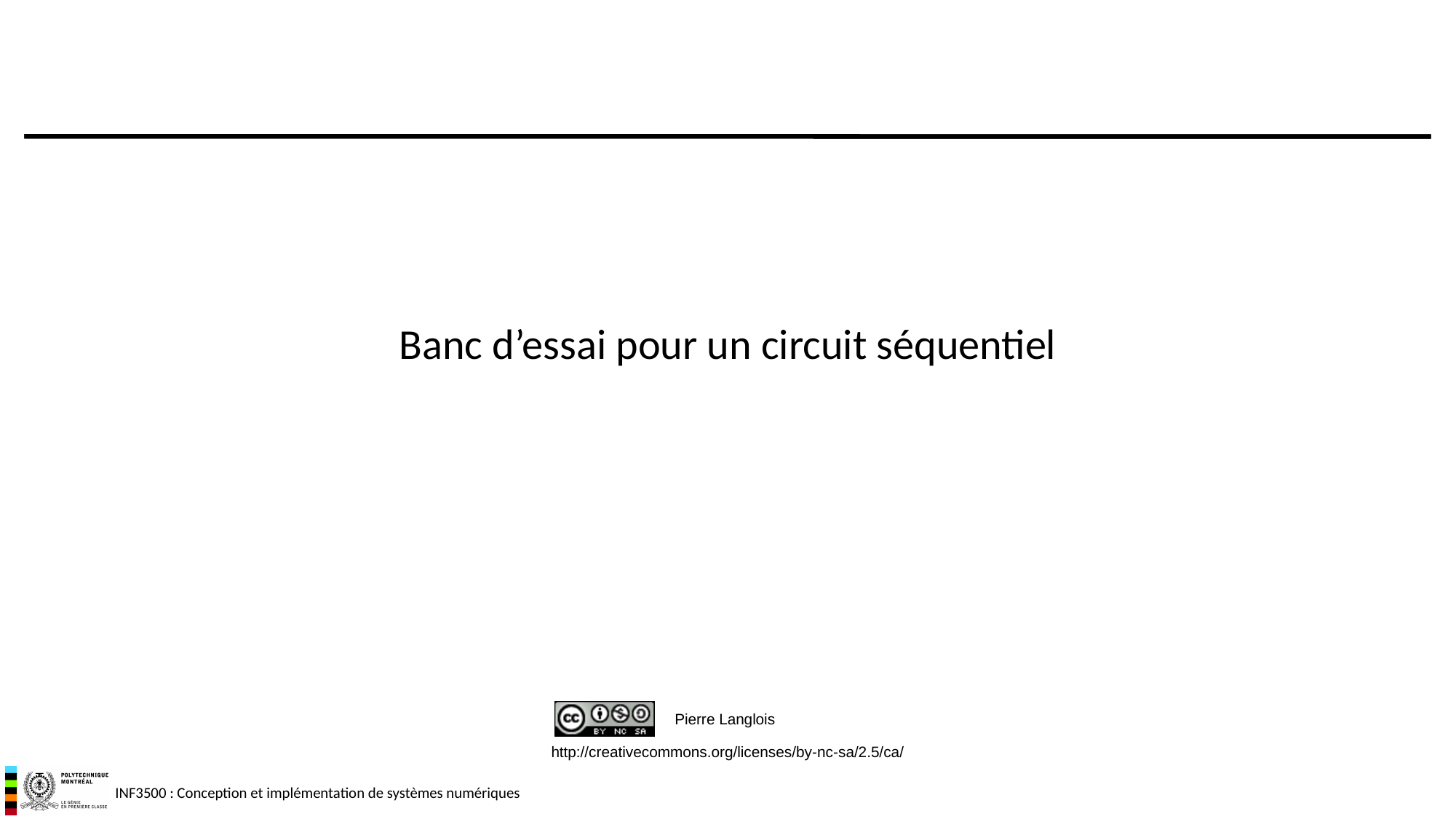

# Banc d’essai pour un circuit séquentiel